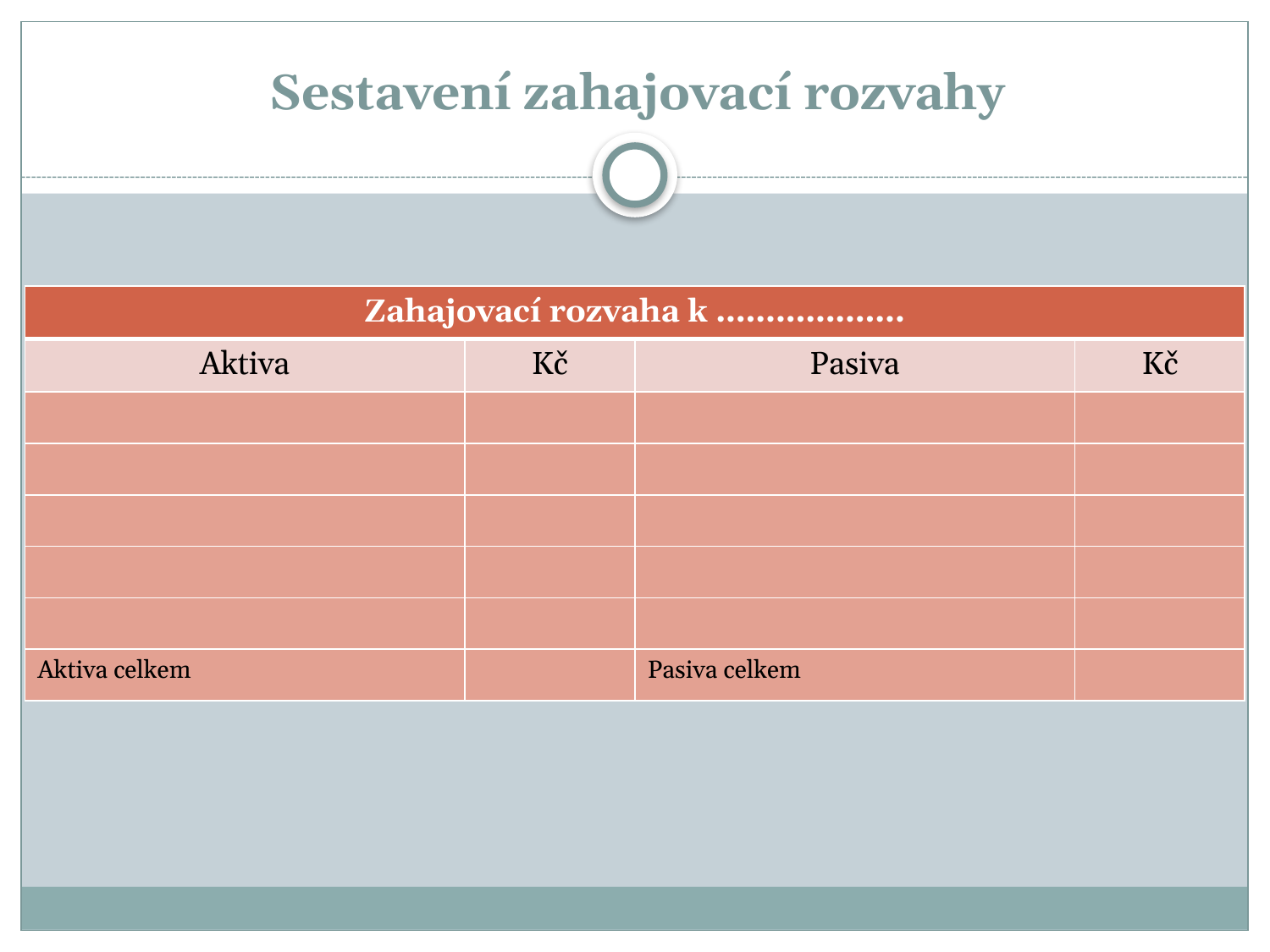

# Sestavení zahajovací rozvahy

| Zahajovací rozvaha k ………………. |  |  |  |
| --- | --- | --- | --- |
| Aktiva | Kč | Pasiva | Kč |
|  |  |  |  |
|  |  |  |  |
|  |  |  |  |
|  |  |  |  |
|  |  |  |  |
| Aktiva celkem |  | Pasiva celkem |  |